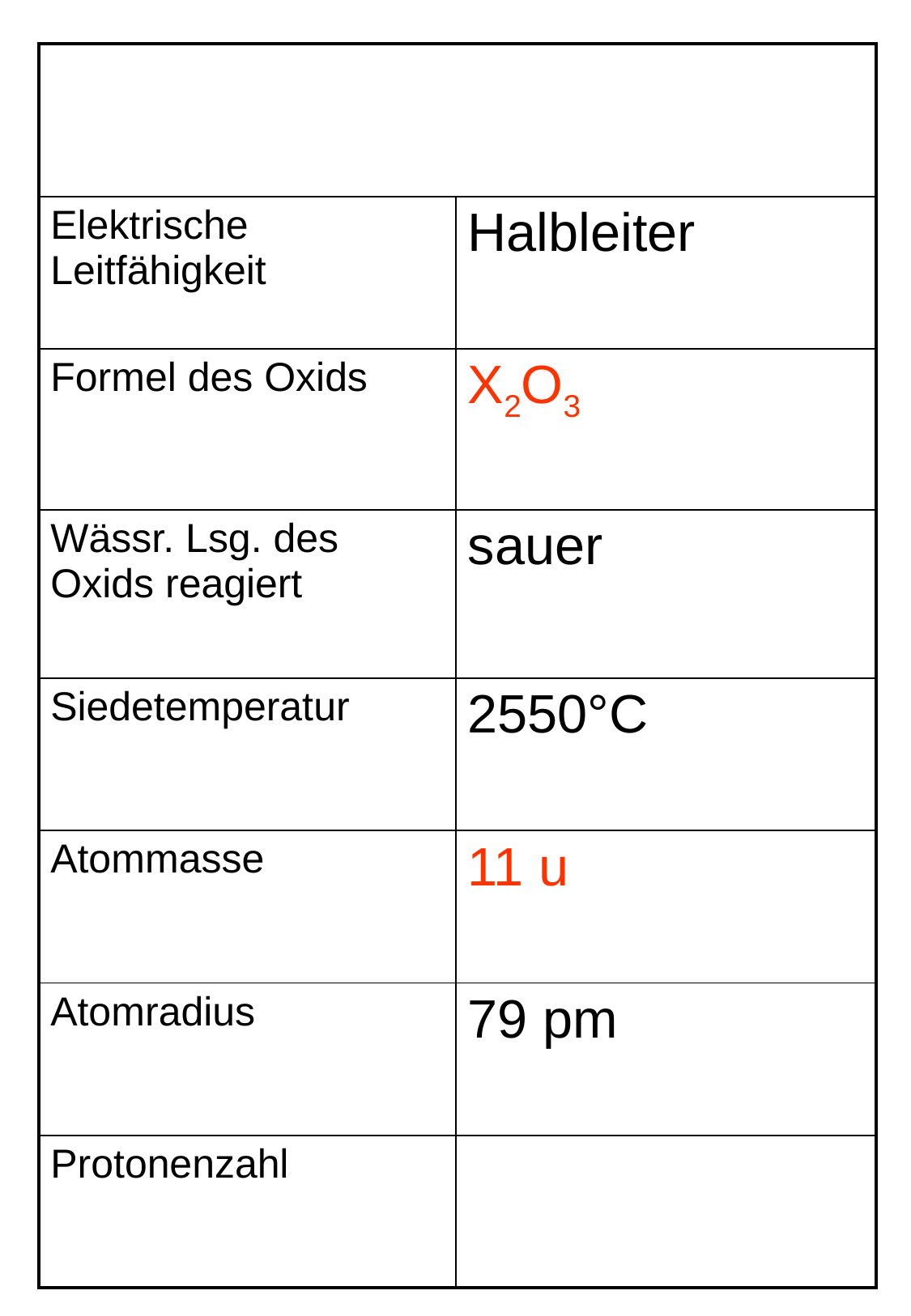

|  |  |
| --- | --- |
| Elektrische Leitfähigkeit | Halbleiter |
| Formel des Oxids | X2O3 |
| Wässr. Lsg. des Oxids reagiert | sauer |
| Siedetemperatur | 2550°C |
| Atommasse | 11 u |
| Atomradius | 79 pm |
| Protonenzahl |  |